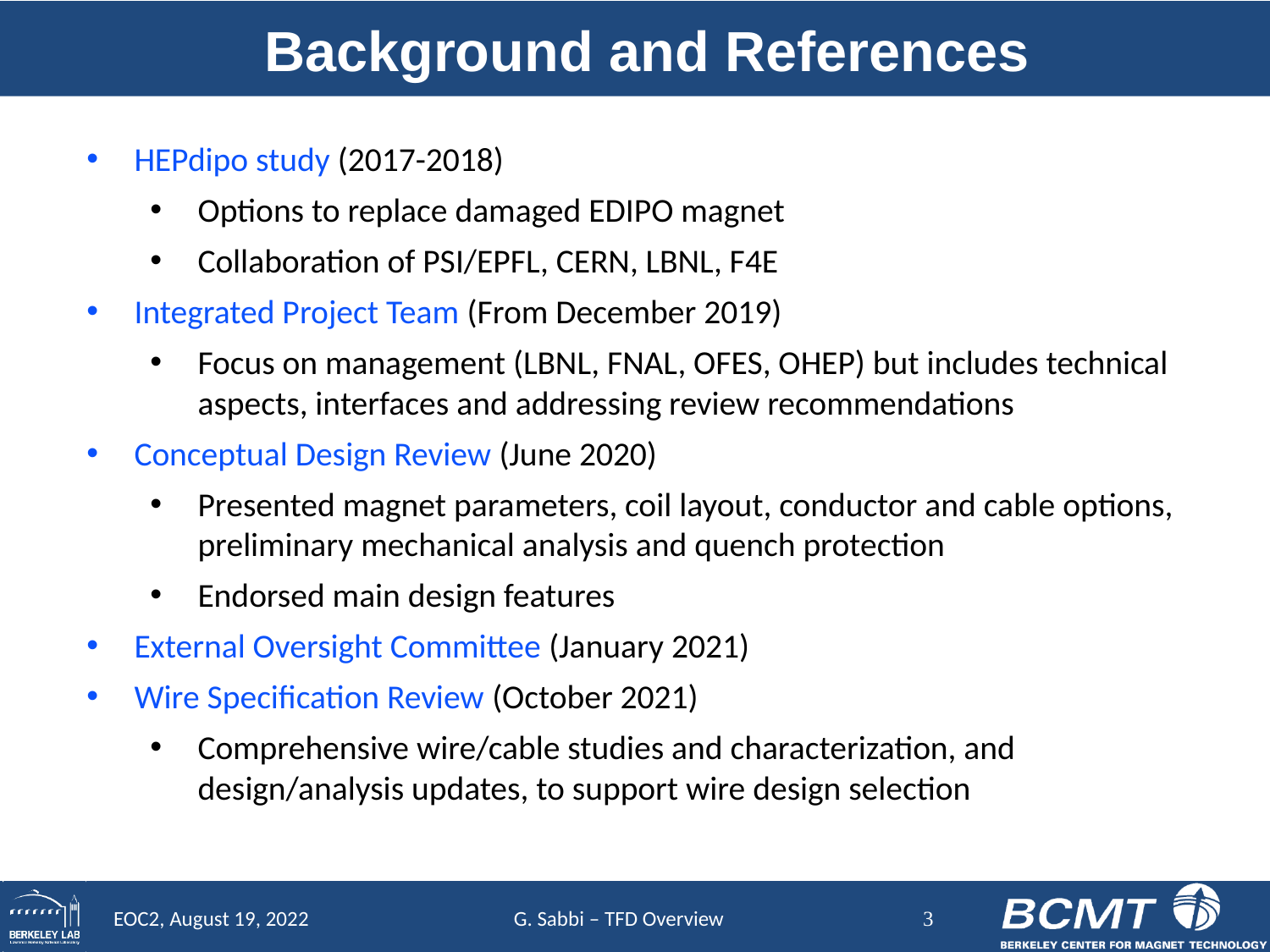

# Background and References
HEPdipo study (2017-2018)
Options to replace damaged EDIPO magnet
Collaboration of PSI/EPFL, CERN, LBNL, F4E
Integrated Project Team (From December 2019)
Focus on management (LBNL, FNAL, OFES, OHEP) but includes technical aspects, interfaces and addressing review recommendations
Conceptual Design Review (June 2020)
Presented magnet parameters, coil layout, conductor and cable options, preliminary mechanical analysis and quench protection
Endorsed main design features
External Oversight Committee (January 2021)
Wire Specification Review (October 2021)
Comprehensive wire/cable studies and characterization, and design/analysis updates, to support wire design selection